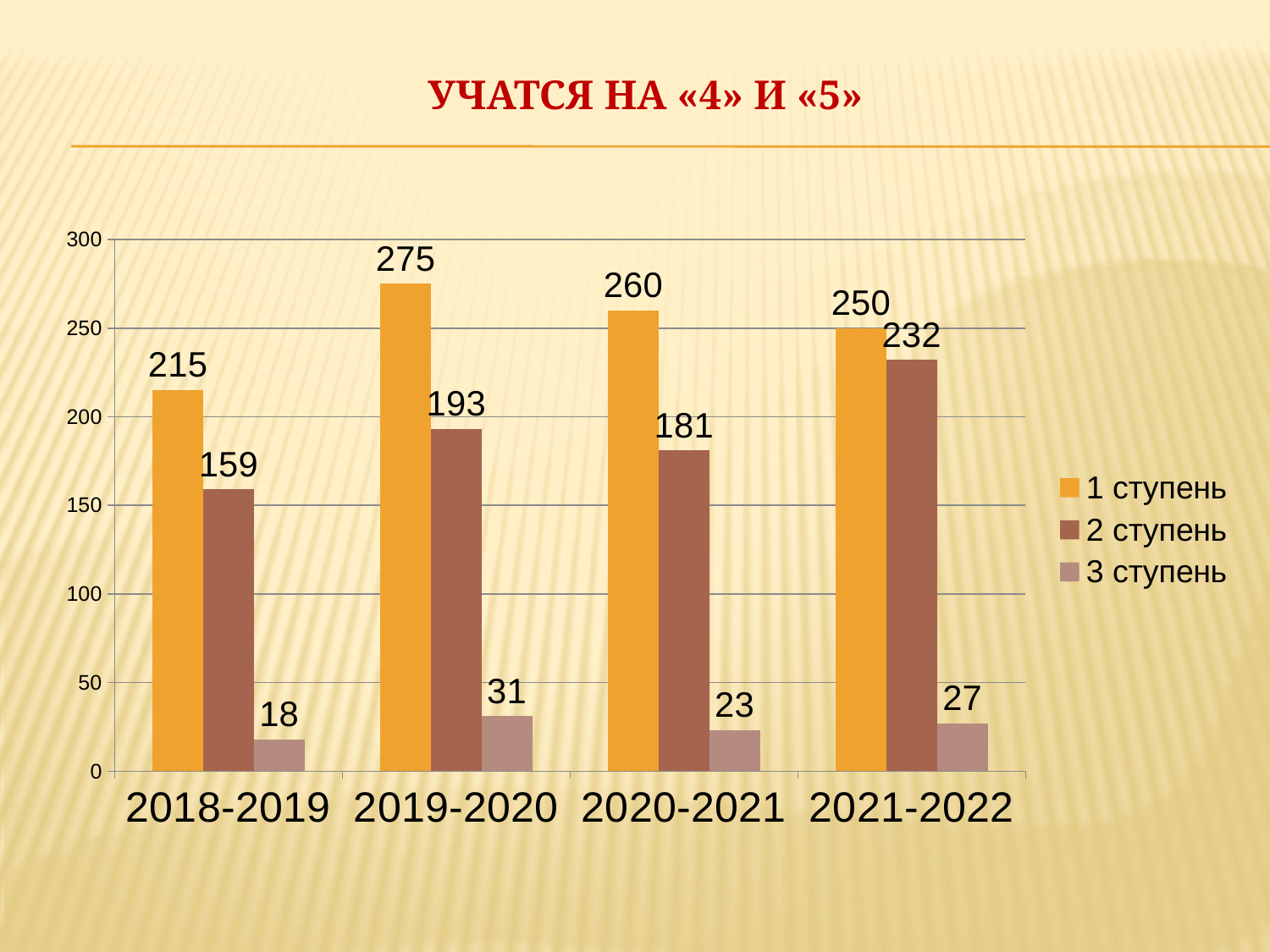

# Учатся на «4» и «5»

### Chart

| Category | 1 ступень | 2 ступень | 3 ступень |
|---|---|---|---|
| 2018-2019 | 215.0 | 159.0 | 18.0 |
| 2019-2020 | 275.0 | 193.0 | 31.0 |
| 2020-2021 | 260.0 | 181.0 | 23.0 |
| 2021-2022 | 250.0 | 232.0 | 27.0 |